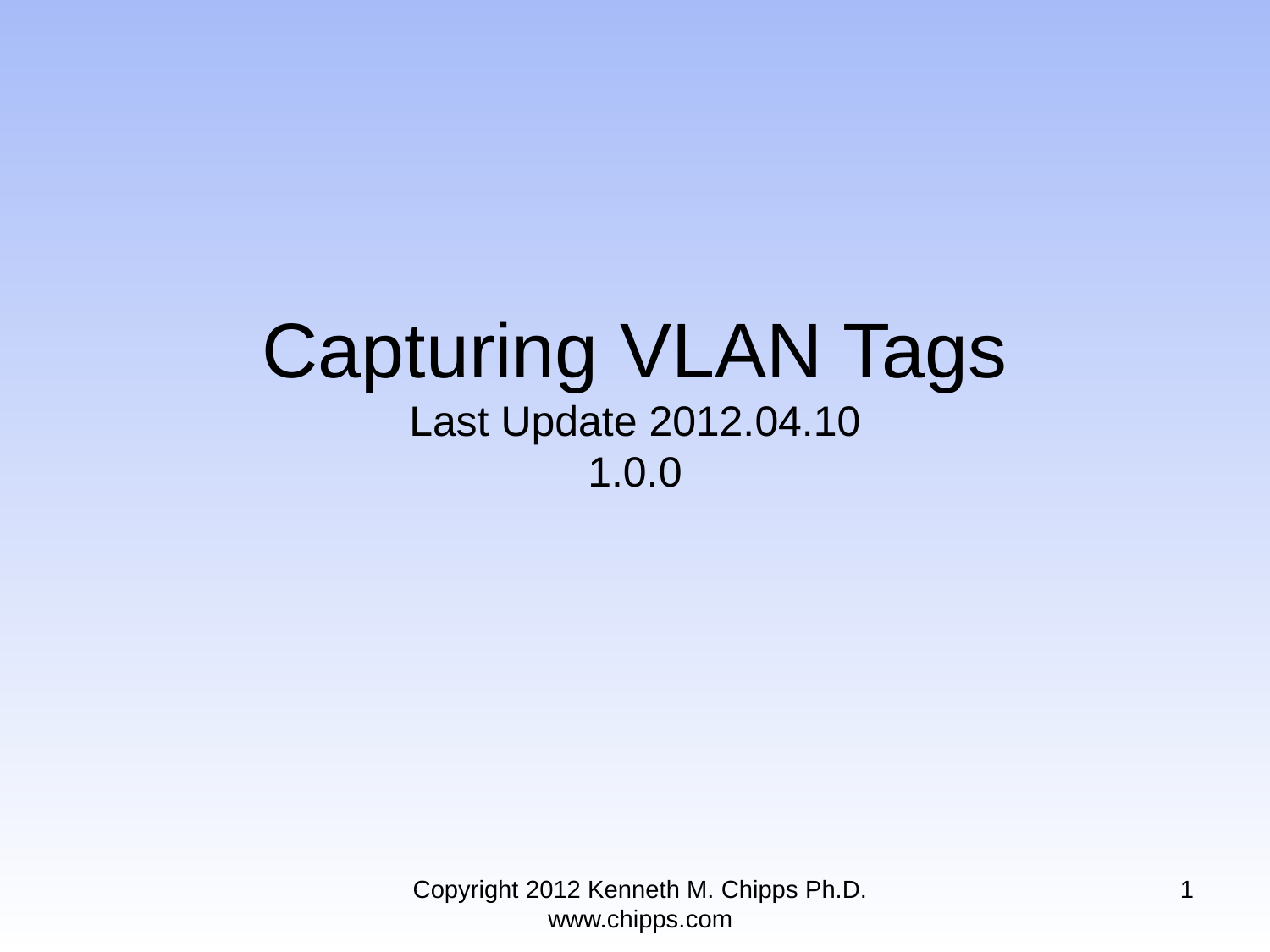

# Capturing VLAN Tags Last Update 2012.04.10 1.0.0

Copyright 2012 Kenneth M. Chipps Ph.D. www.chipps.com
1